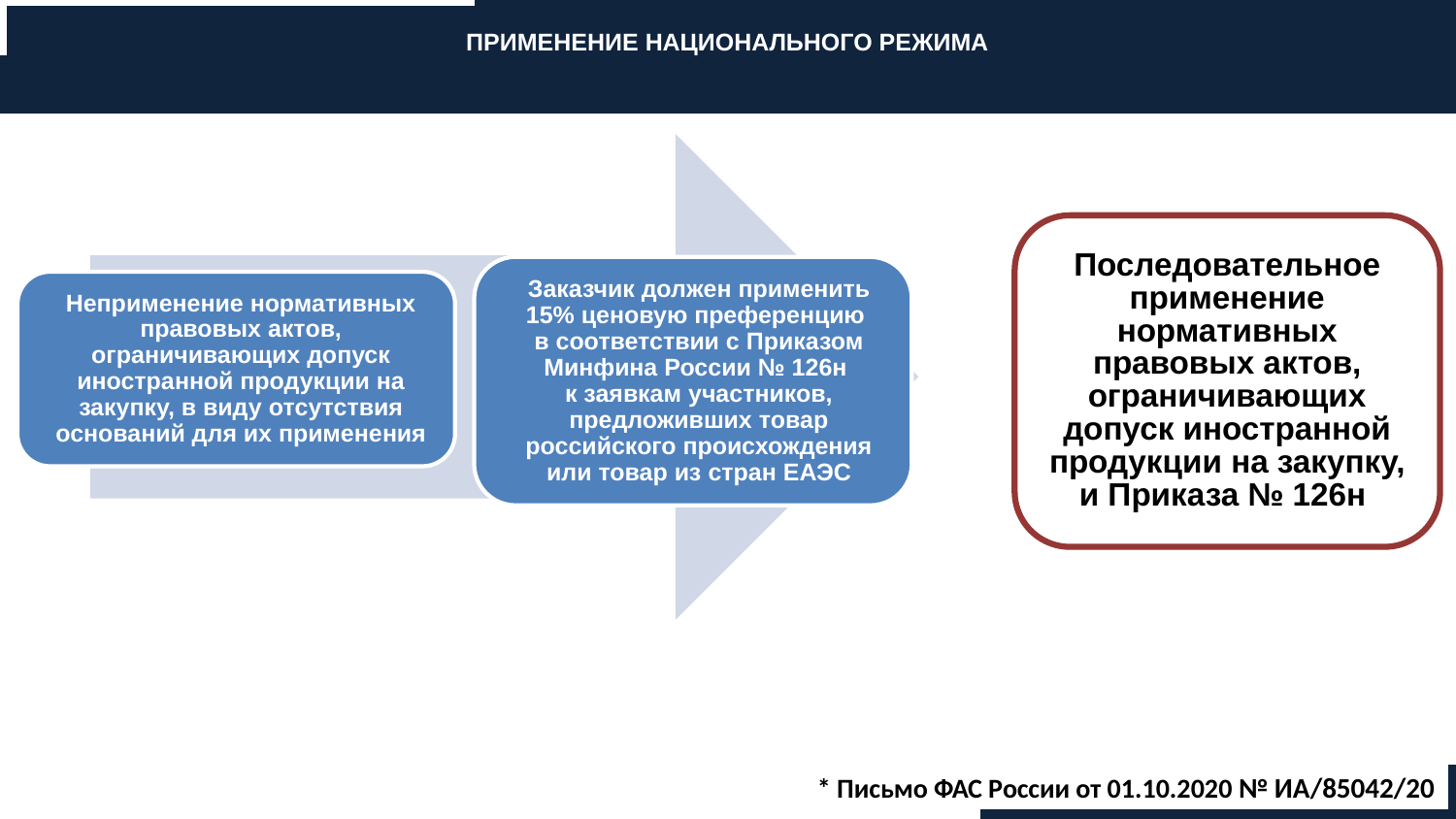

ПРИМЕНЕНИЕ НАЦИОНАЛЬНОГО РЕЖИМА
Неприменение нормативных правовых актов, ограничивающих допуск иностранной продукции на закупку, в виду отсутствия оснований для их применения
Заказчик должен применить 15% ценовую преференцию
в соответствии с Приказом Минфина России № 126н
к заявкам участников, предложивших товар российского происхождения или товар из стран ЕАЭС
Последовательное применение нормативных правовых актов, ограничивающих допуск иностранной продукции на закупку, и Приказа № 126н
* Письмо ФАС России от 01.10.2020 № ИА/85042/20